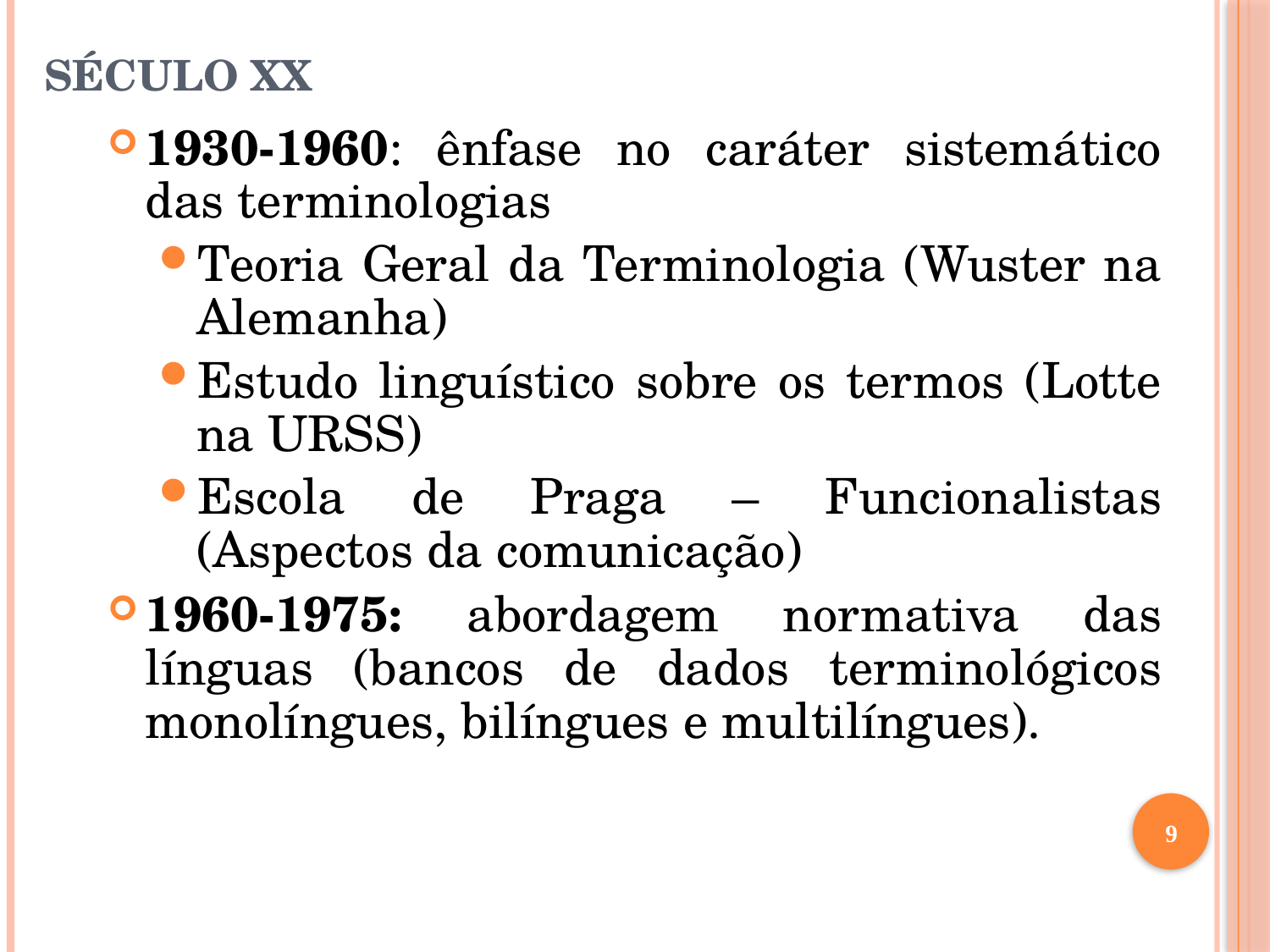

# Século XX
1930-1960: ênfase no caráter sistemático das terminologias
Teoria Geral da Terminologia (Wuster na Alemanha)
Estudo linguístico sobre os termos (Lotte na URSS)
Escola de Praga – Funcionalistas (Aspectos da comunicação)
1960-1975: abordagem normativa das línguas (bancos de dados terminológicos monolíngues, bilíngues e multilíngues).

9